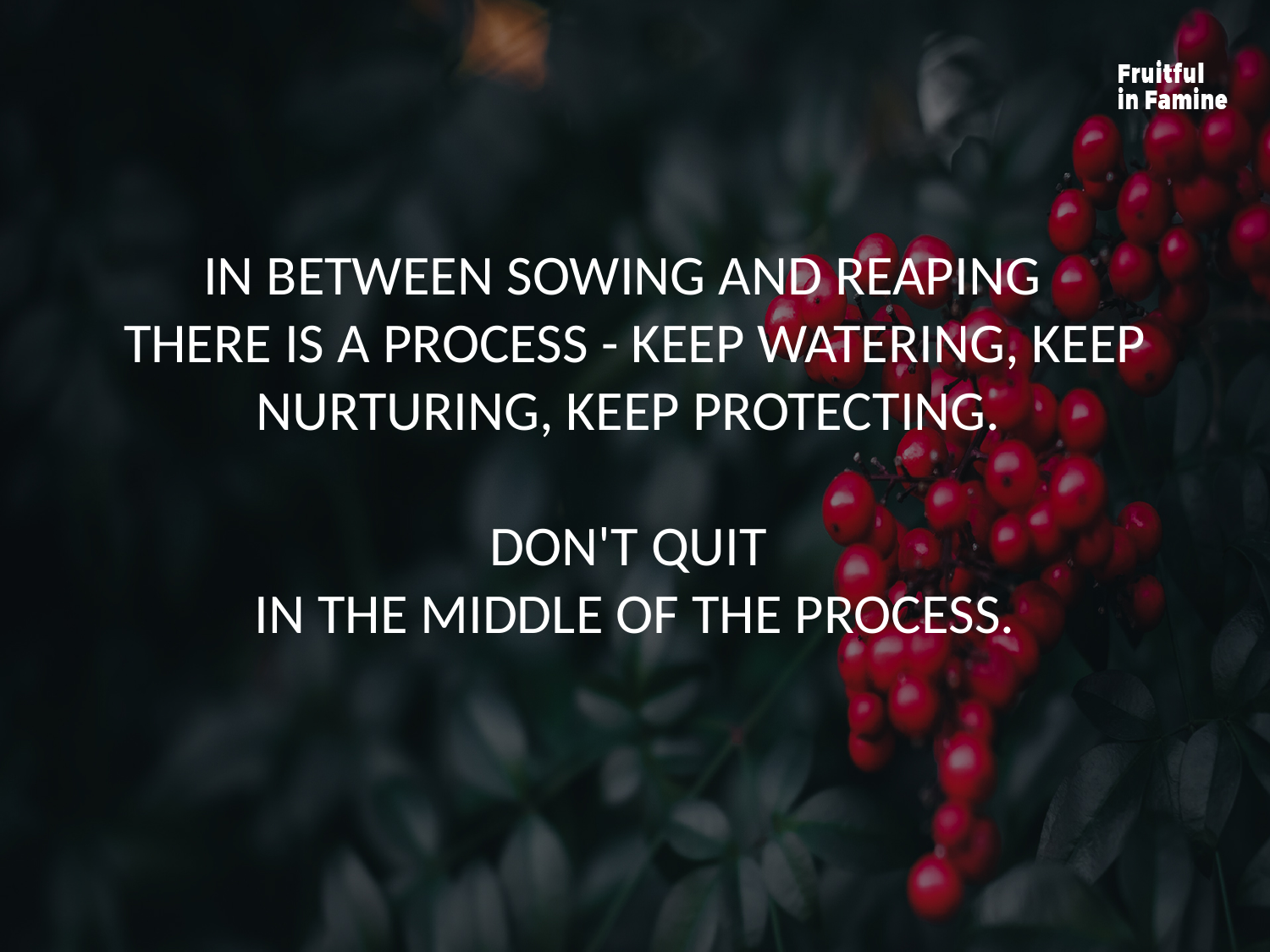

IN BETWEEN SOWING AND REAPING
THERE IS A PROCESS - KEEP WATERING, KEEP NURTURING, KEEP PROTECTING.

DON'T QUIT
IN THE MIDDLE OF THE PROCESS.